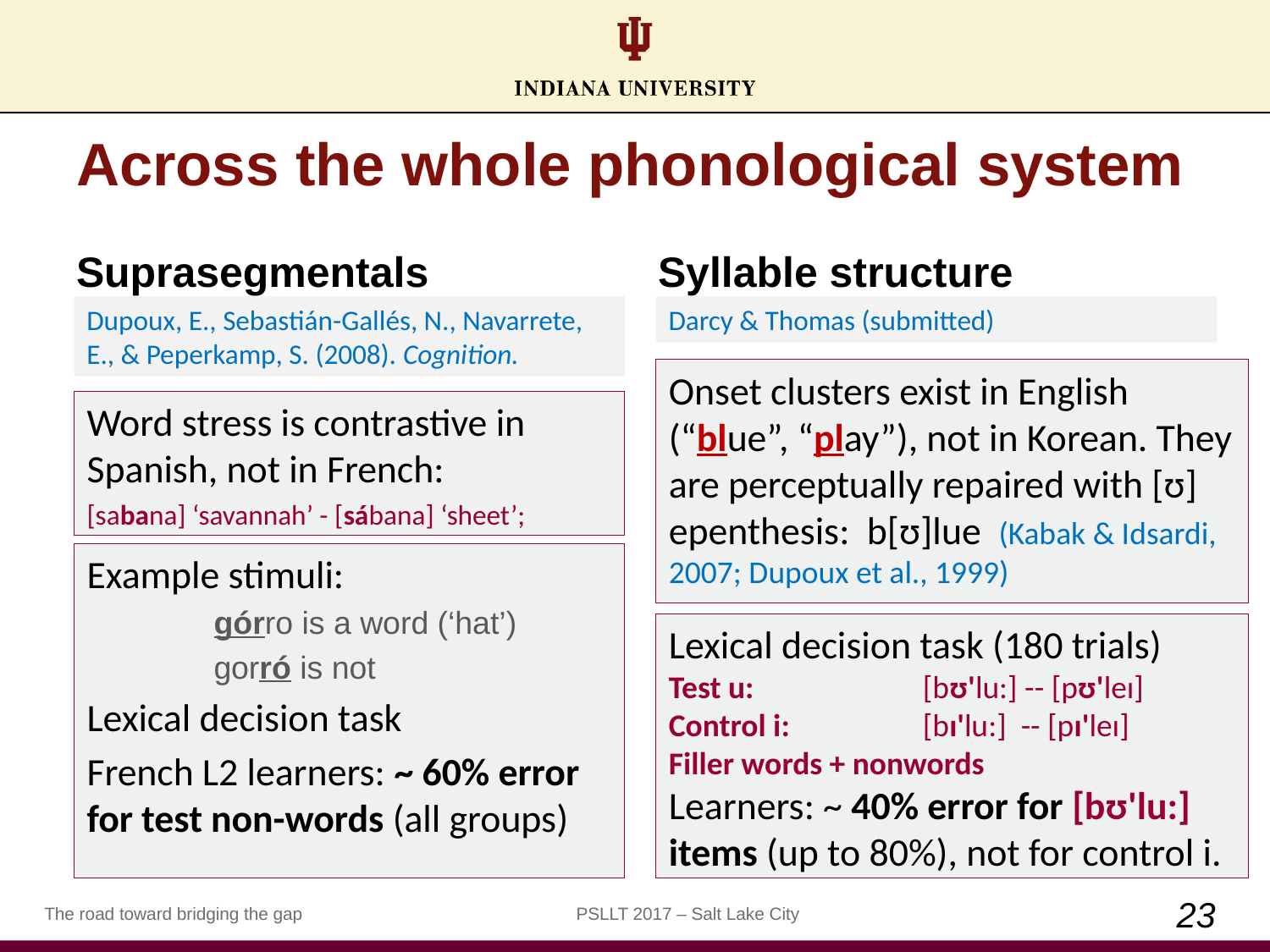

# Across the whole phonological system
Suprasegmentals
Syllable structure
Dupoux, E., Sebastián-Gallés, N., Navarrete, E., & Peperkamp, S. (2008). Cognition.
Darcy & Thomas (submitted)
Onset clusters exist in English (“blue”, “play”), not in Korean. They are perceptually repaired with [ʊ] epenthesis:  b[ʊ]lue  (Kabak & Idsardi, 2007; Dupoux et al., 1999)

Word stress is contrastive in Spanish, not in French:
[sabana] ‘savannah’ - [sábana] ‘sheet’;

Example stimuli:
	górro is a word (‘hat’)
	gorró is not
Lexical decision task
French L2 learners: ~ 60% error for test non-words (all groups)
Lexical decision task (180 trials)
Test u: 		[bʊ'lu:] -- [pʊ'leɪ]
Control i: 	[bɪ'lu:]  -- [pɪ'leɪ]
Filler words + nonwords
Learners: ~ 40% error for [bʊ'lu:] items (up to 80%), not for control i.